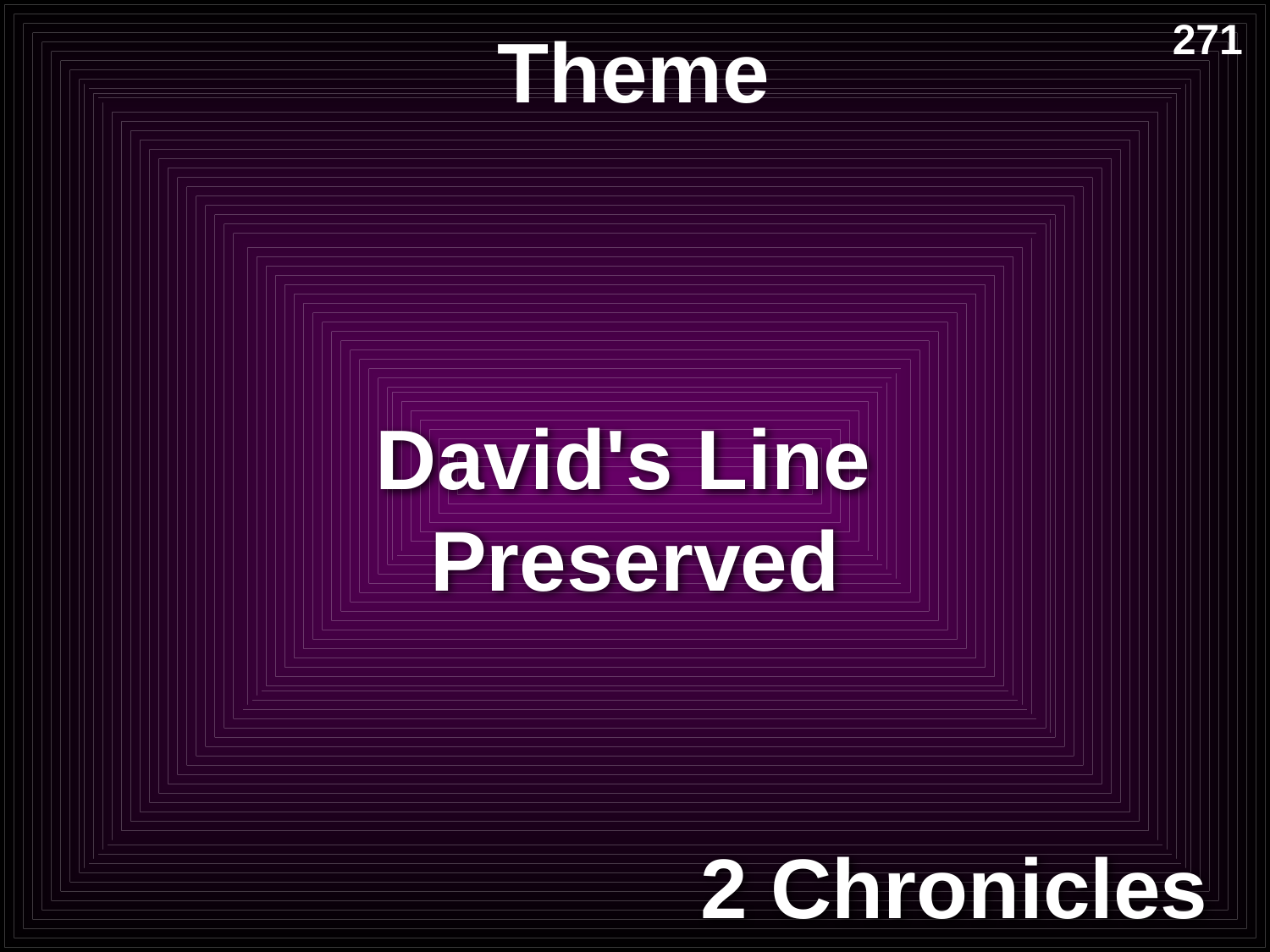

# Theme
271

David's Line
Preserved
2 Chronicles